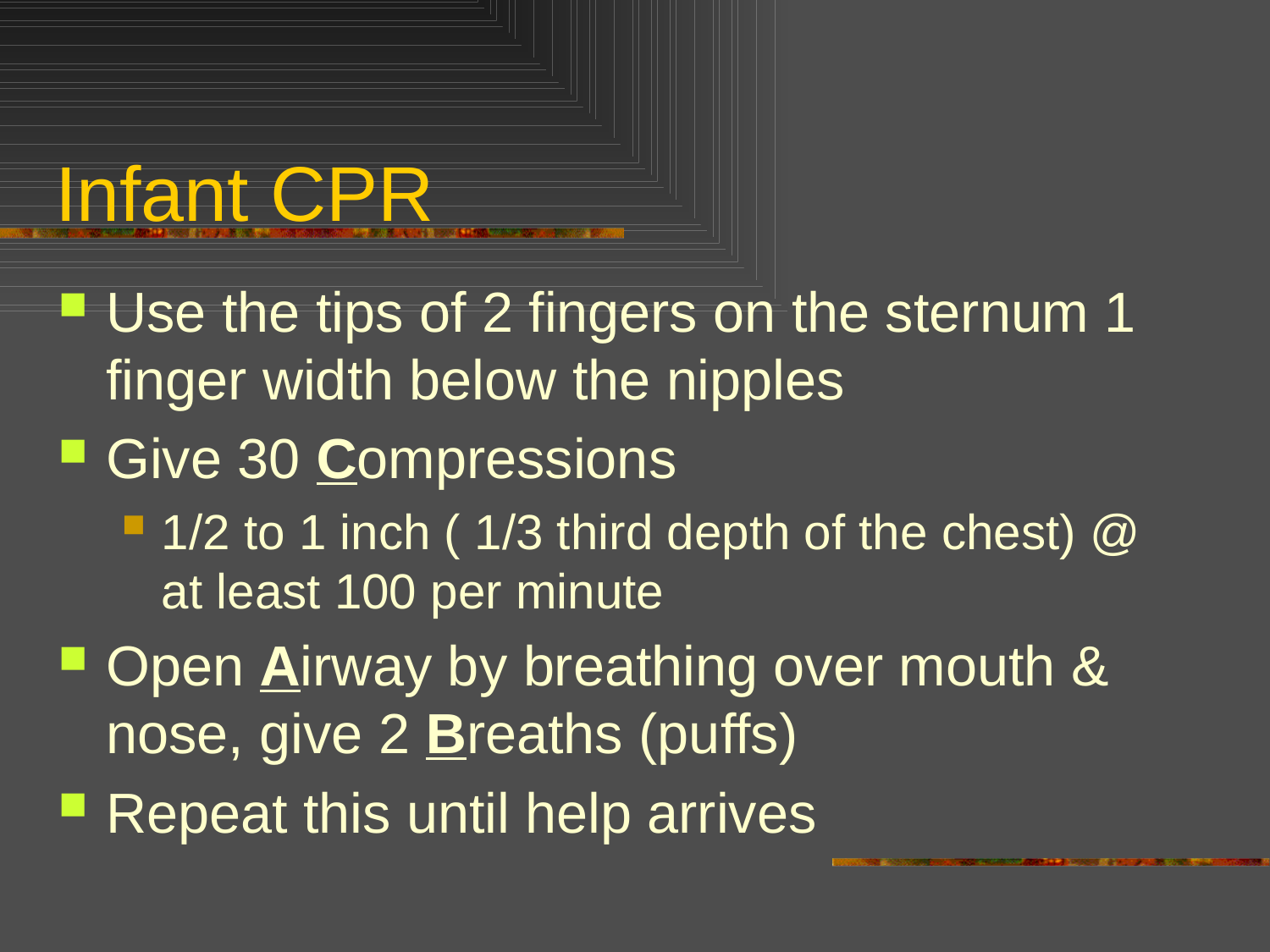

# Infant CPR
Use the tips of 2 fingers on the sternum 1 finger width below the nipples
Give 30 Compressions
1/2 to 1 inch ( 1/3 third depth of the chest) @ at least 100 per minute
Open Airway by breathing over mouth &  nose, give 2 Breaths (puffs)
Repeat this until help arrives